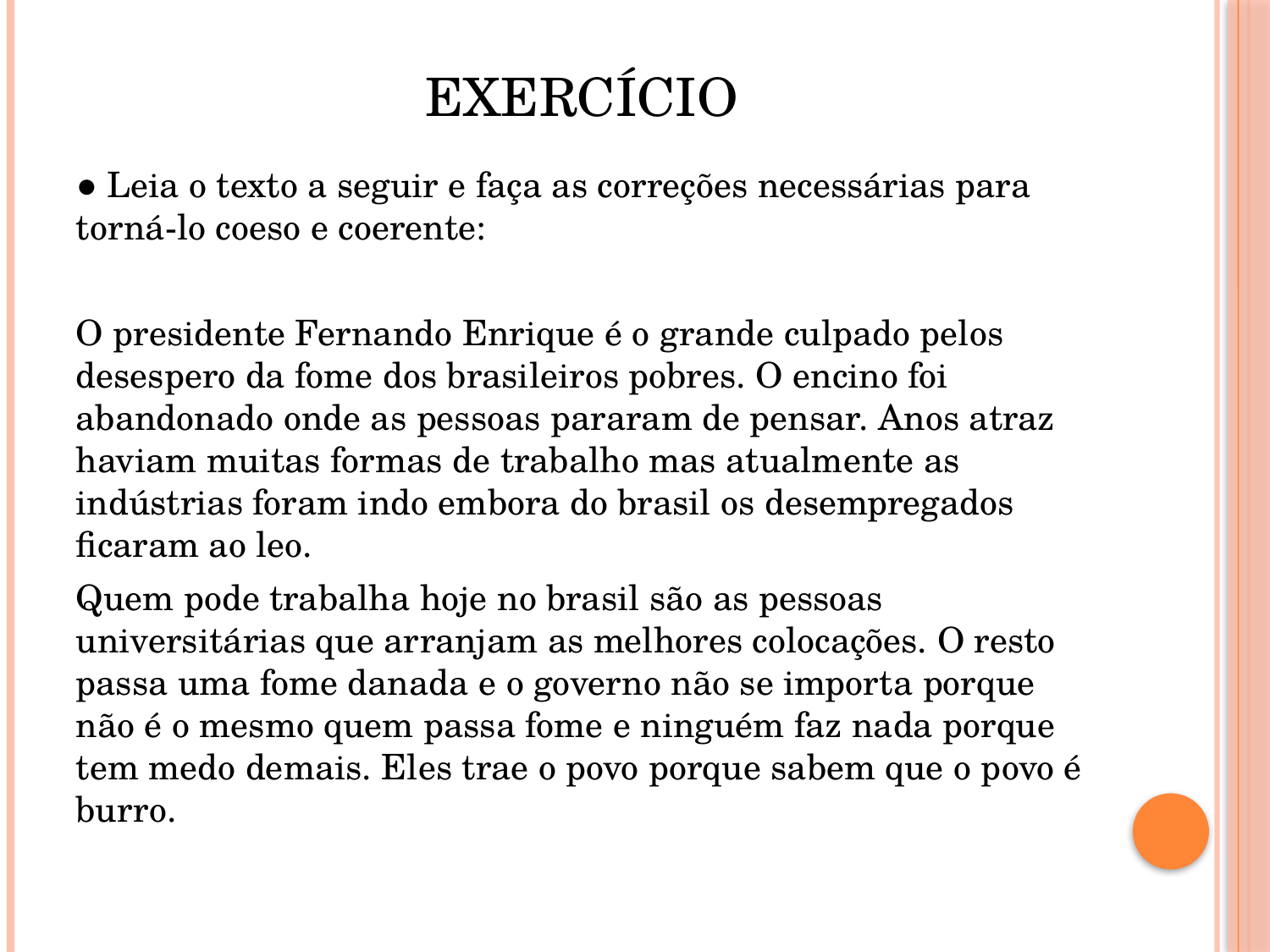

# Exercício
● Leia o texto a seguir e faça as correções necessárias para torná-lo coeso e coerente:

O presidente Fernando Enrique é o grande culpado pelos desespero da fome dos brasileiros pobres. O encino foi abandonado onde as pessoas pararam de pensar. Anos atraz haviam muitas formas de trabalho mas atualmente as indústrias foram indo embora do brasil os desempregados ficaram ao leo.
Quem pode trabalha hoje no brasil são as pessoas universitárias que arranjam as melhores colocações. O resto passa uma fome danada e o governo não se importa porque não é o mesmo quem passa fome e ninguém faz nada porque tem medo demais. Eles trae o povo porque sabem que o povo é burro.